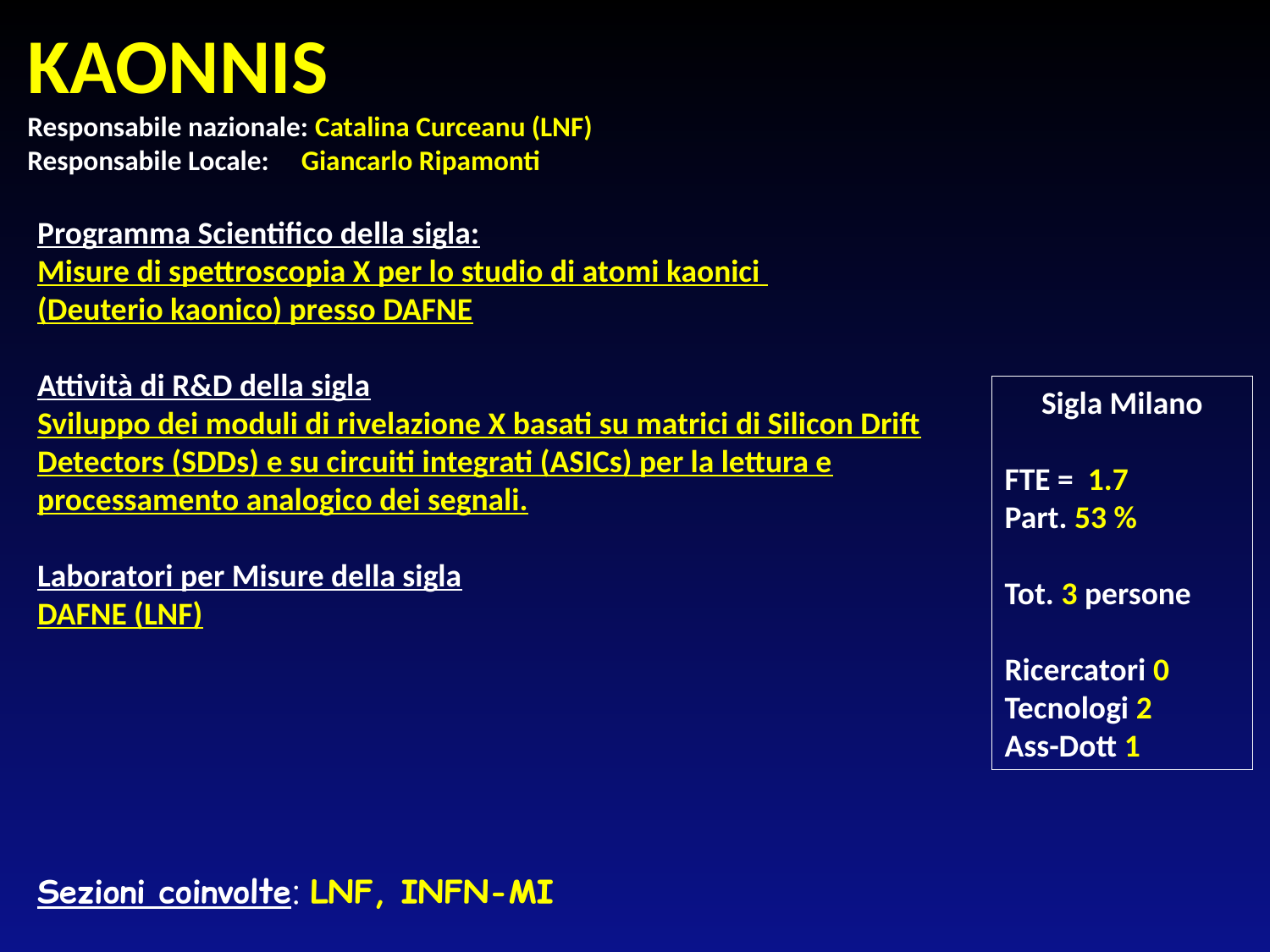

KAONNIS
Responsabile nazionale: Catalina Curceanu (LNF)
Responsabile Locale:     Giancarlo Ripamonti
Programma Scientifico della sigla:
Misure di spettroscopia X per lo studio di atomi kaonici
(Deuterio kaonico) presso DAFNE

Attività di R&D della sigla
Sviluppo dei moduli di rivelazione X basati su matrici di Silicon Drift Detectors (SDDs) e su circuiti integrati (ASICs) per la lettura e processamento analogico dei segnali.

Laboratori per Misure della sigla
DAFNE (LNF)

Sigla Milano

FTE =  1.7
Part. 53 %

Tot. 3 persone

Ricercatori 0
Tecnologi 2
Ass-Dott 1
Sezioni coinvolte: LNF, INFN-MI